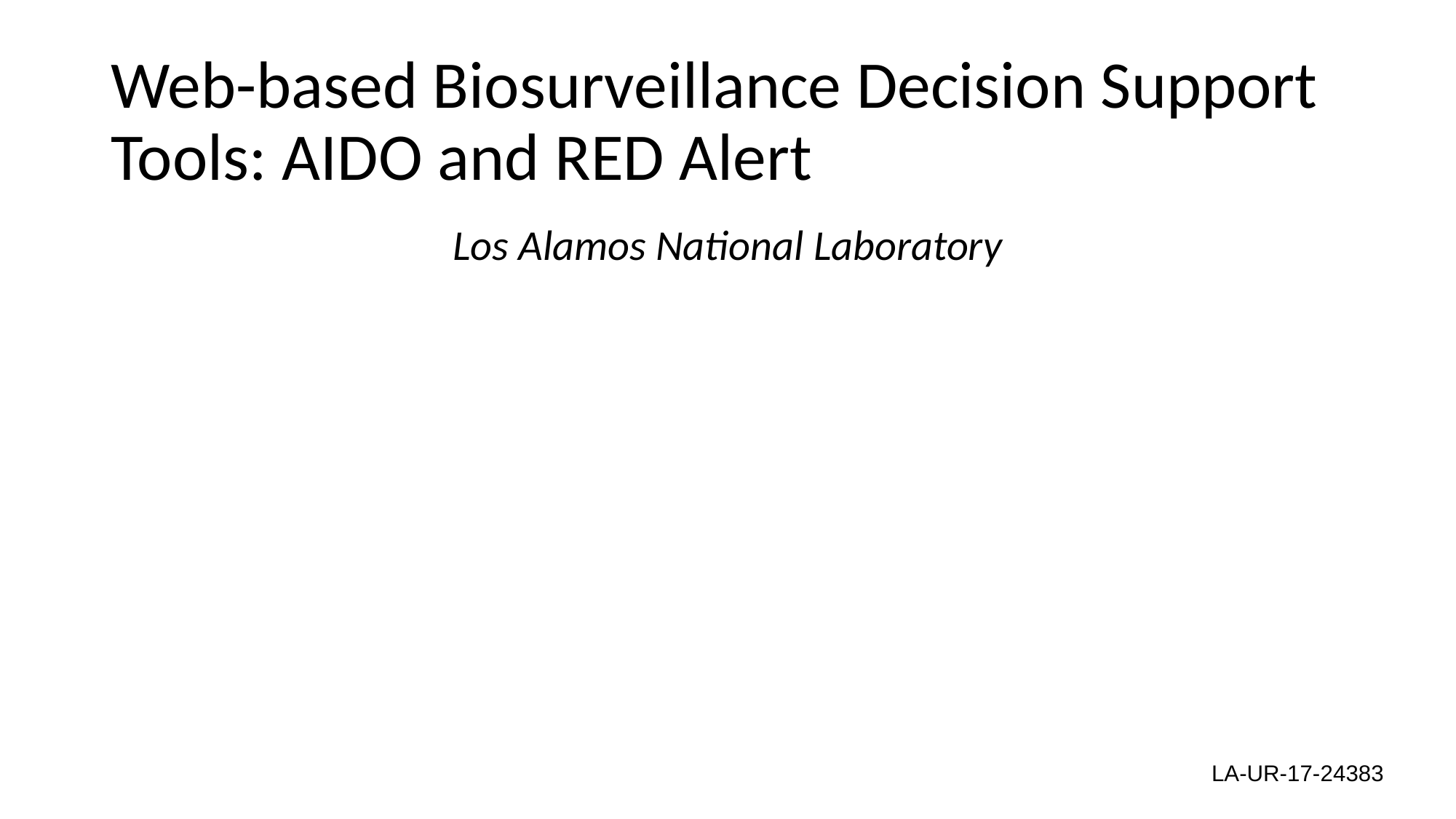

# Web-based Biosurveillance Decision Support Tools: AIDO and RED Alert
Los Alamos National Laboratory
LA-UR-17-24383